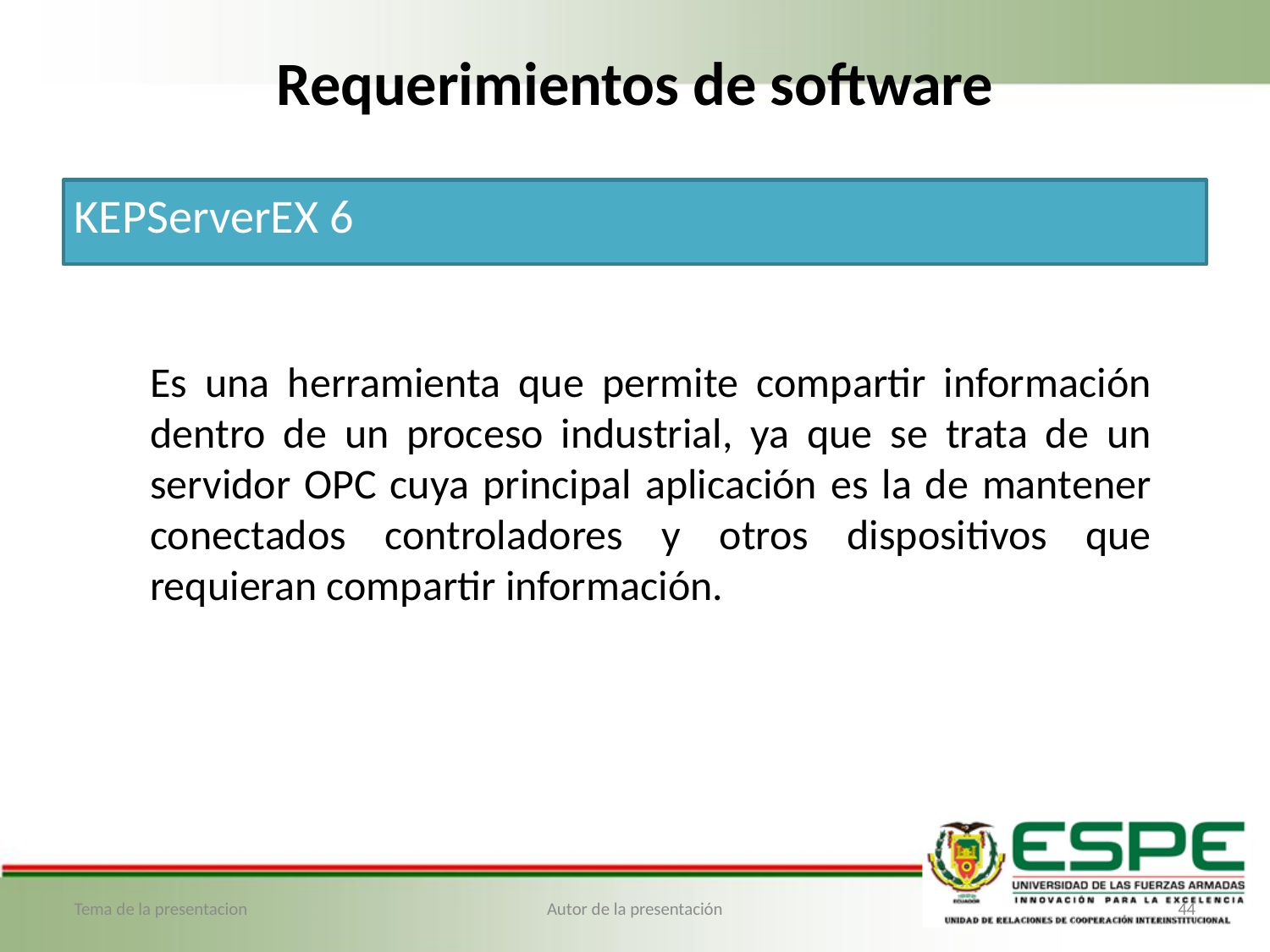

# Requerimientos de software
KEPServerEX 6
Es una herramienta que permite compartir información dentro de un proceso industrial, ya que se trata de un servidor OPC cuya principal aplicación es la de mantener conectados controladores y otros dispositivos que requieran compartir información.
Tema de la presentacion
Autor de la presentación
44